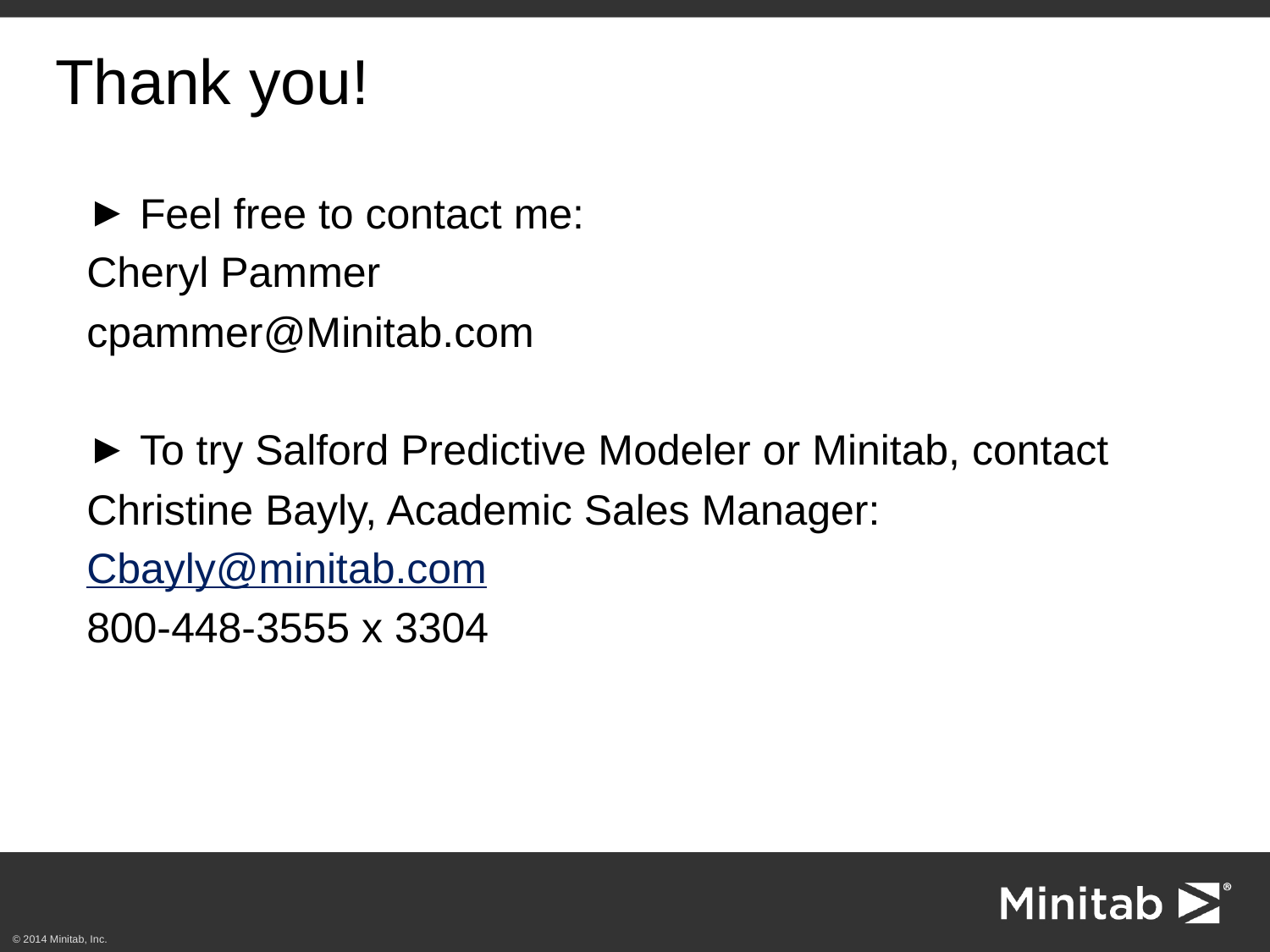

# Thank you!
Feel free to contact me:
Cheryl Pammer
cpammer@Minitab.com

To try Salford Predictive Modeler or Minitab, contact
Christine Bayly, Academic Sales Manager:
Cbayly@minitab.com
800-448-3555 x 3304